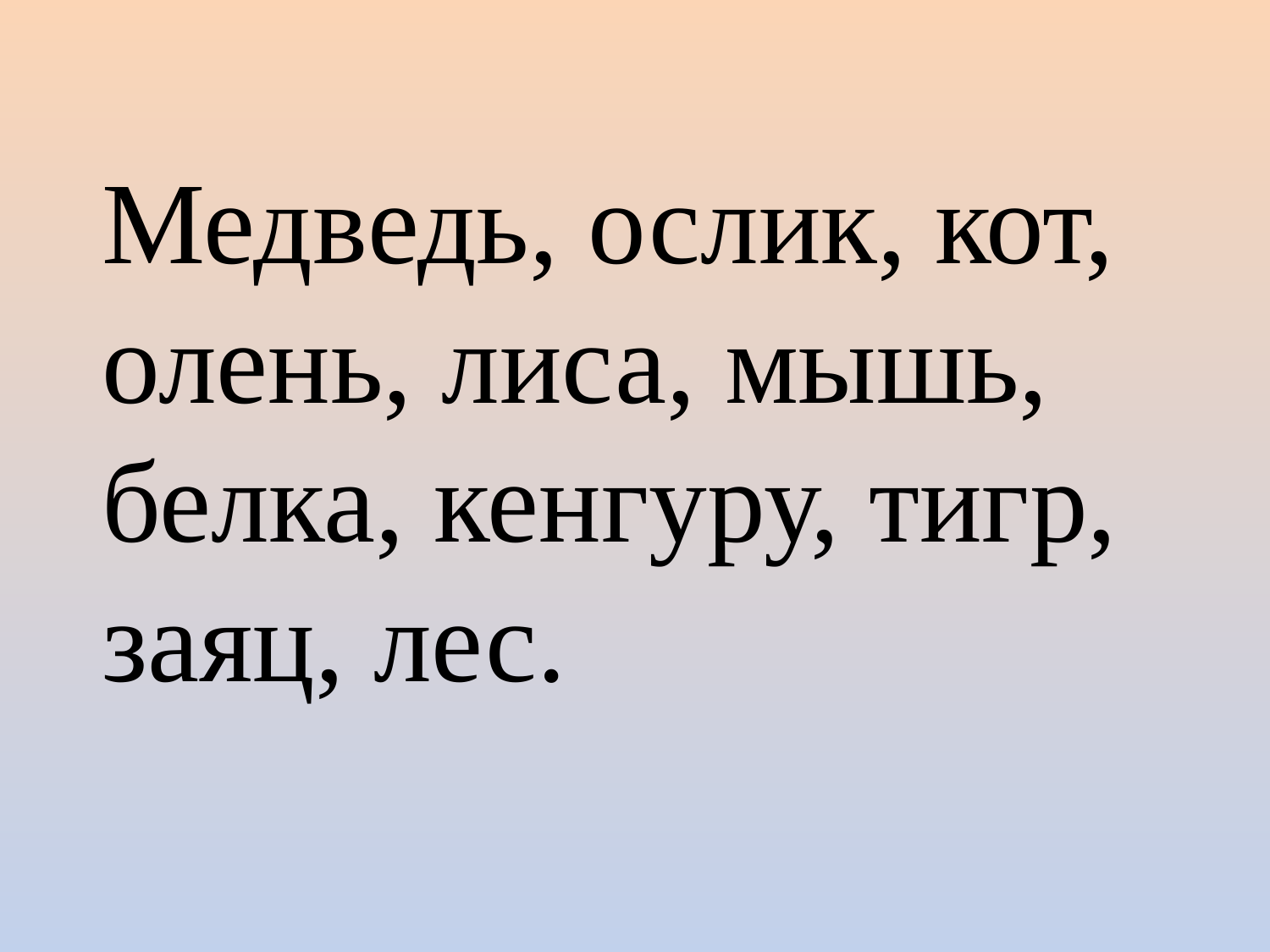

# Медведь, ослик, кот, олень, лиса, мышь, белка, кенгуру, тигр, заяц, лес.